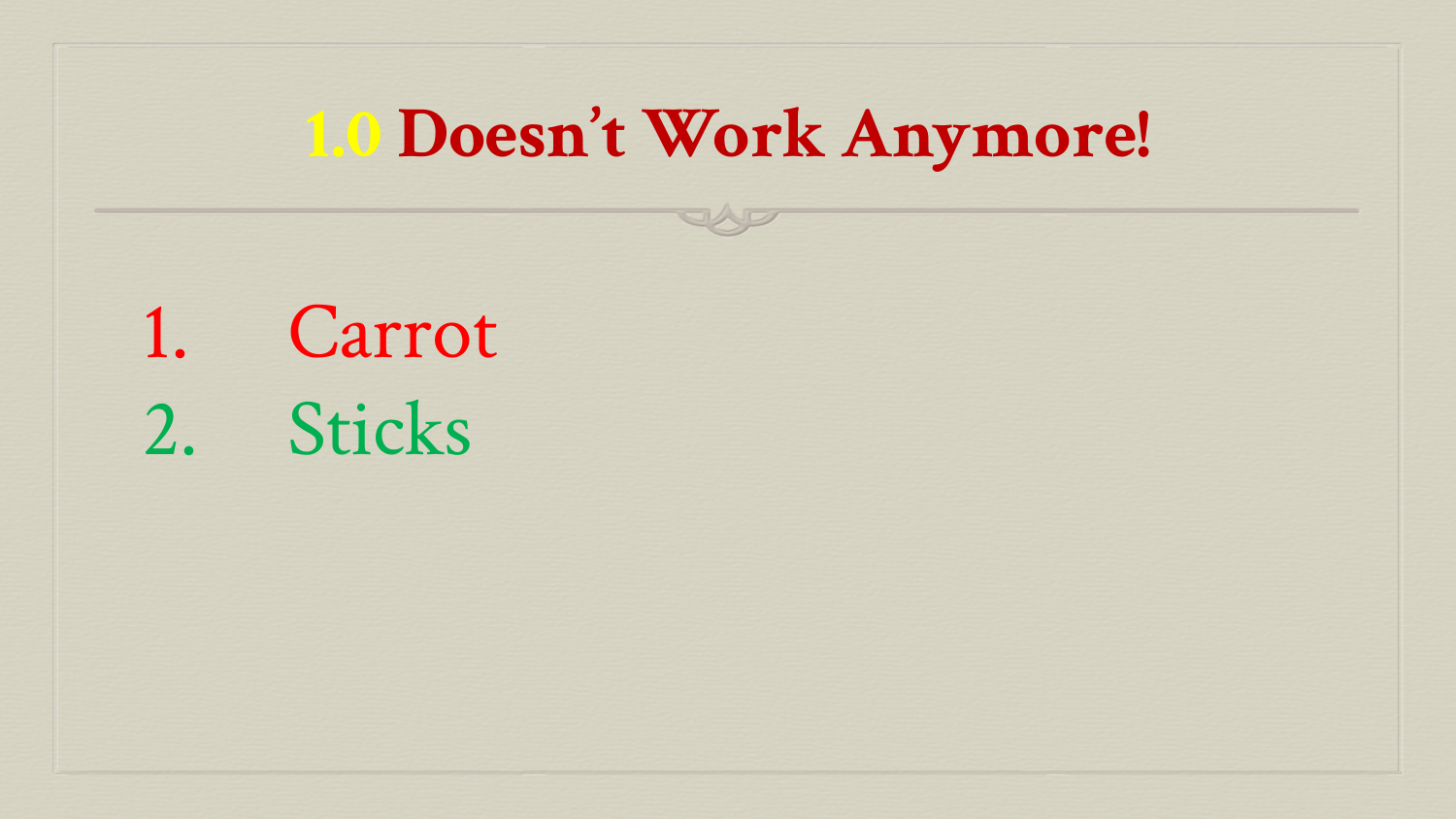

# 1.0 Doesn’t Work Anymore!
Carrot
Sticks